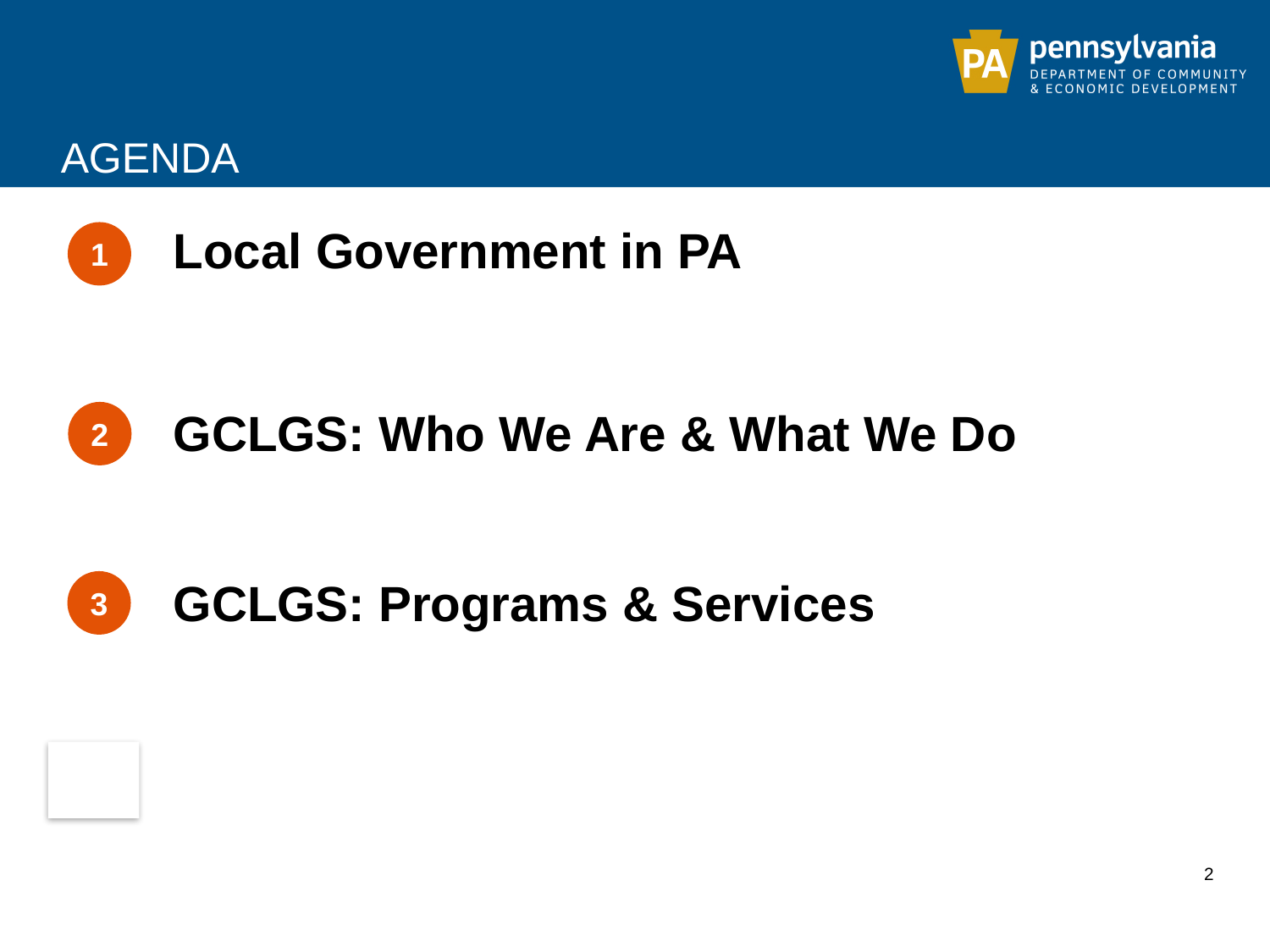

# agenda
Local Government in PA
GCLGS: Who We Are & What We Do
GCLGS: Programs & Services

2